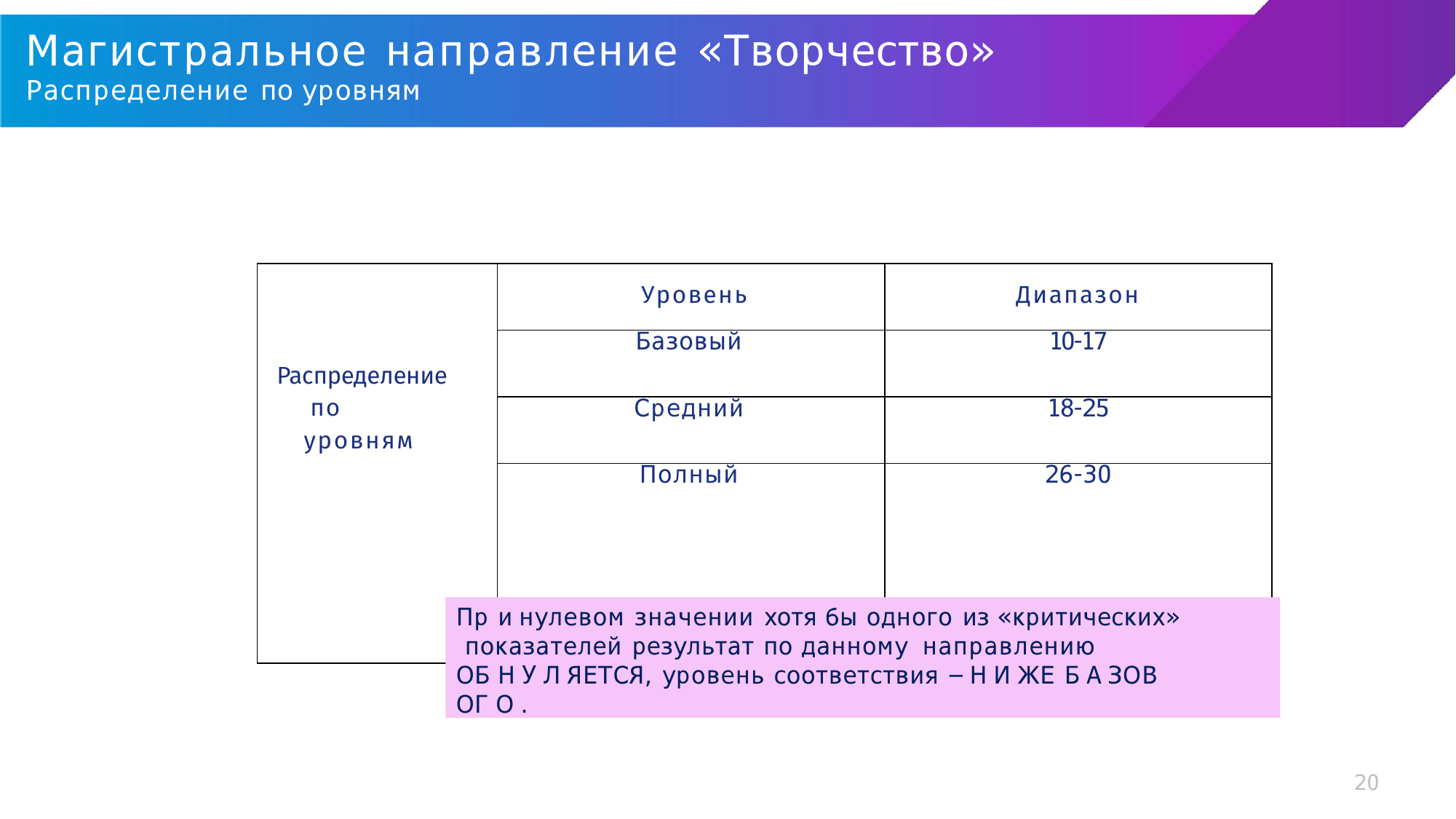

# Магистральное направление «Творчество»
Распределение по уровням
| Распределение по уровням | Уровень | Диапазон |
| --- | --- | --- |
|  | Базовый | 10-17 |
|  | Средний | 18-25 |
|  | Полный | 26-30 |
Пр и нулевом значении хотя бы одного из «критических»  показателей результат по данному направлению
ОБ Н У Л ЯЕТСЯ, уровень соответствия – Н И ЖЕ Б А ЗОВ ОГ О .
20